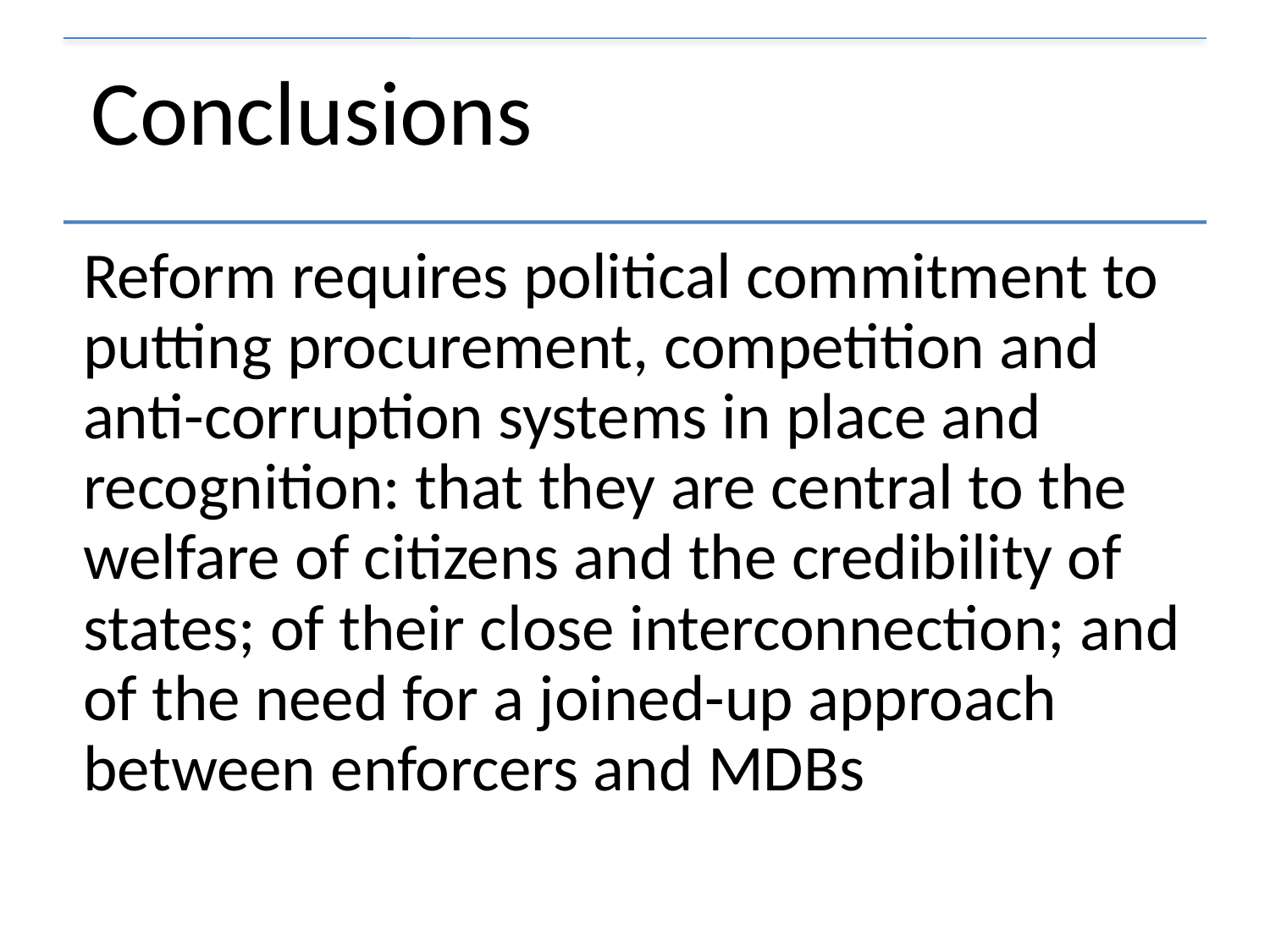

Conclusions
Reform requires political commitment to putting procurement, competition and anti-corruption systems in place and recognition: that they are central to the welfare of citizens and the credibility of states; of their close interconnection; and of the need for a joined-up approach between enforcers and MDBs